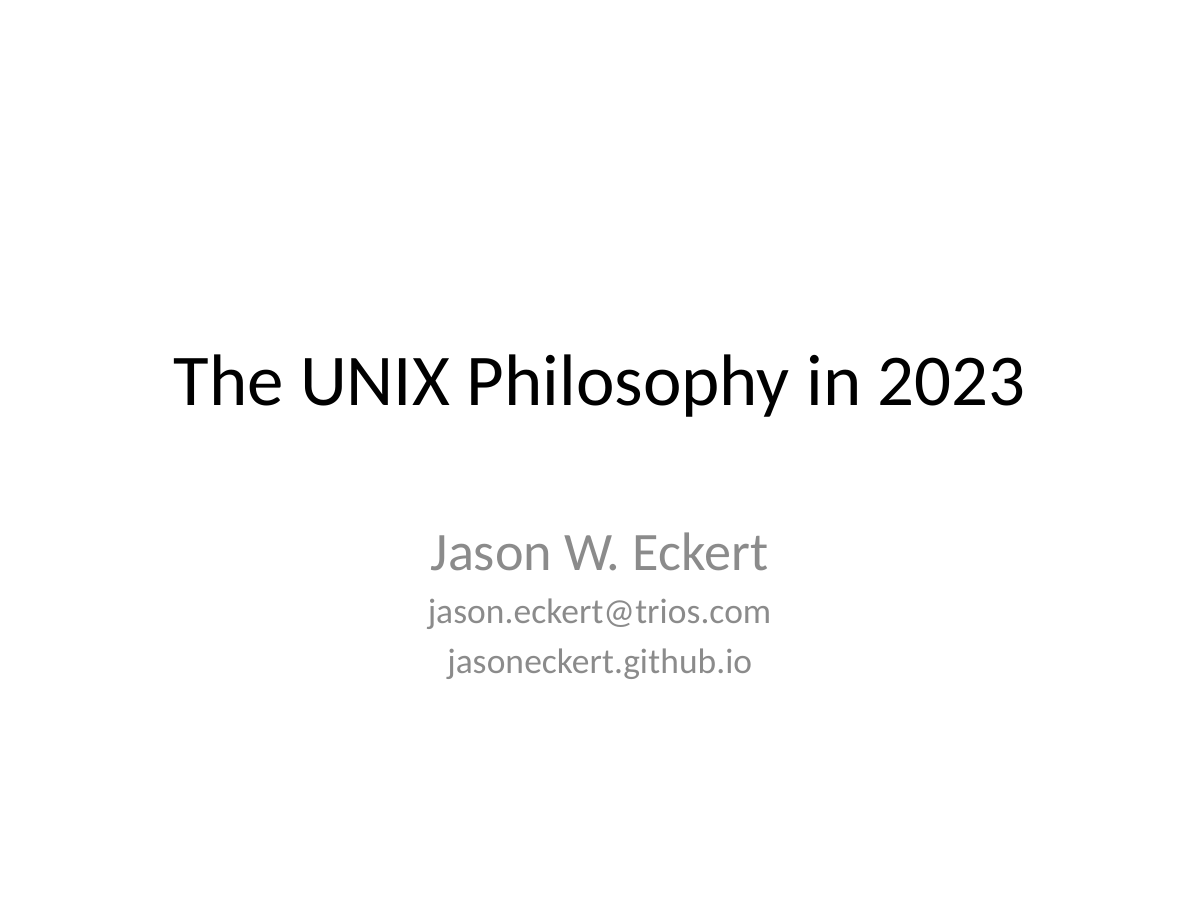

# The UNIX Philosophy in 2023
Jason W. Eckert
jason.eckert@trios.com
jasoneckert.github.io